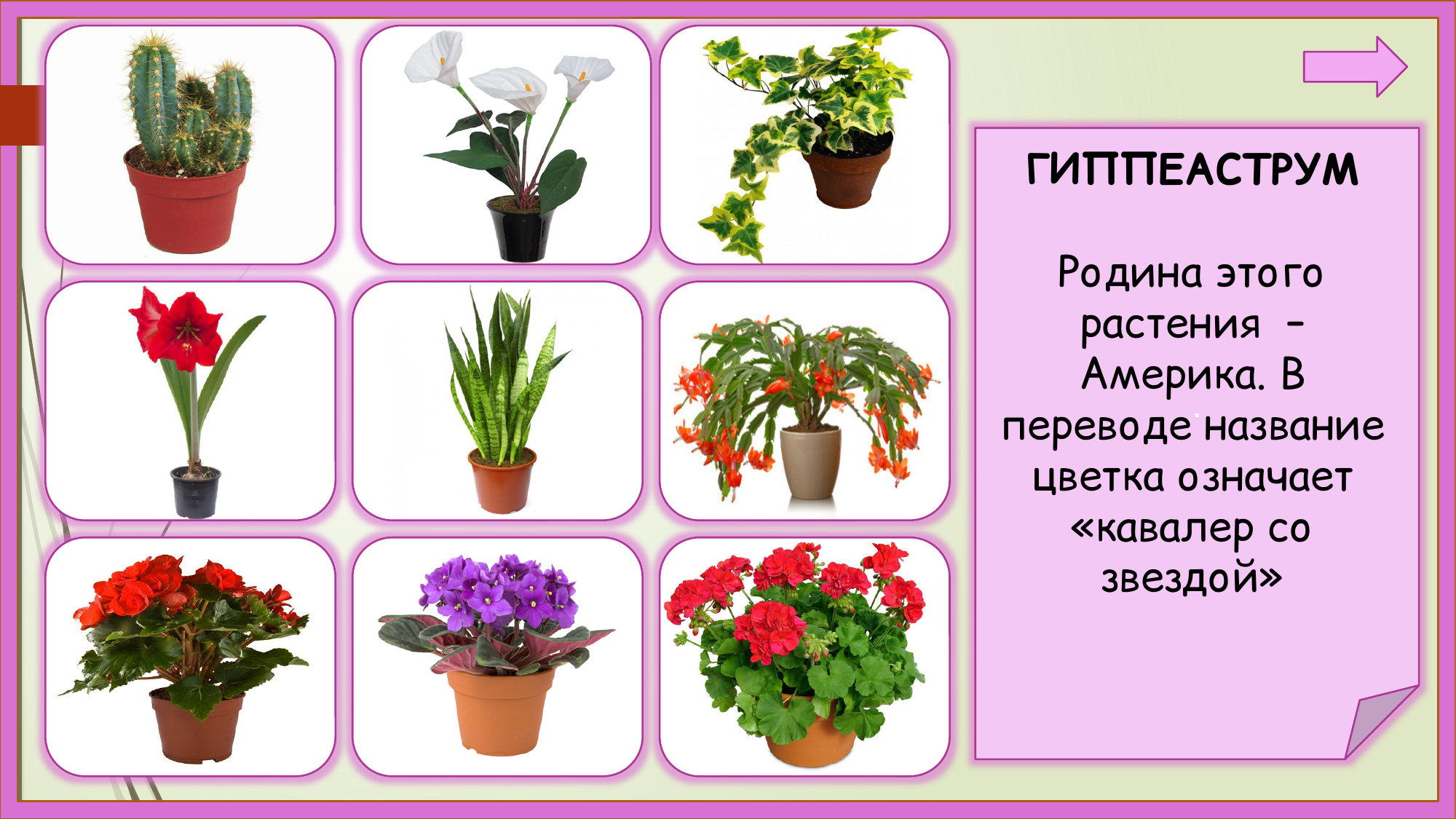

.
ГИППЕАСТРУМ

Родина этого растения  – Америка. В переводе название цветка означает «кавалер со звездой»